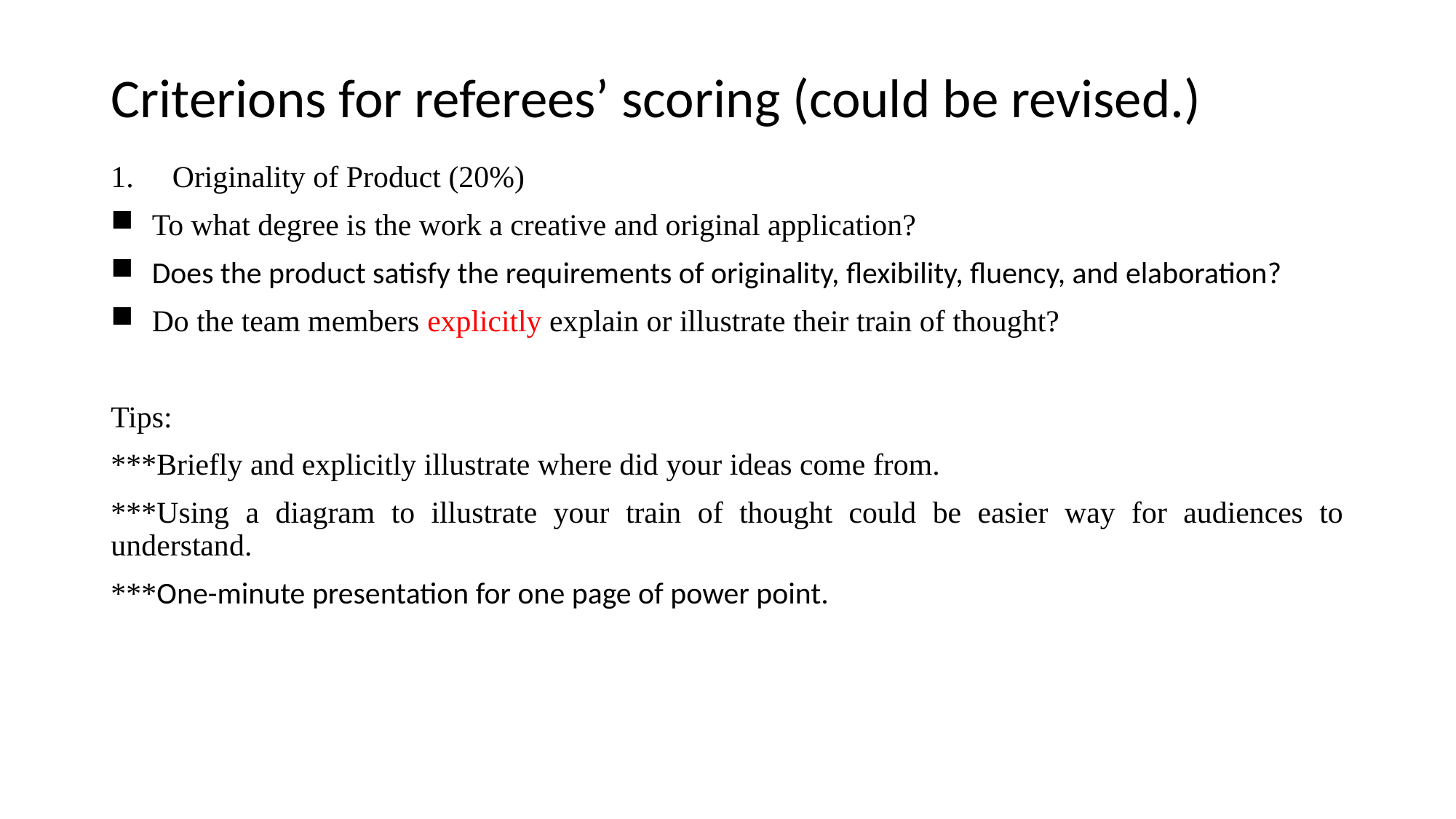

# Criterions for referees’ scoring (could be revised.)
Originality of Product (20%)
To what degree is the work a creative and original application?
Does the product satisfy the requirements of originality, flexibility, fluency, and elaboration?
Do the team members explicitly explain or illustrate their train of thought?

Tips:
***Briefly and explicitly illustrate where did your ideas come from.
***Using a diagram to illustrate your train of thought could be easier way for audiences to understand.
***One-minute presentation for one page of power point.